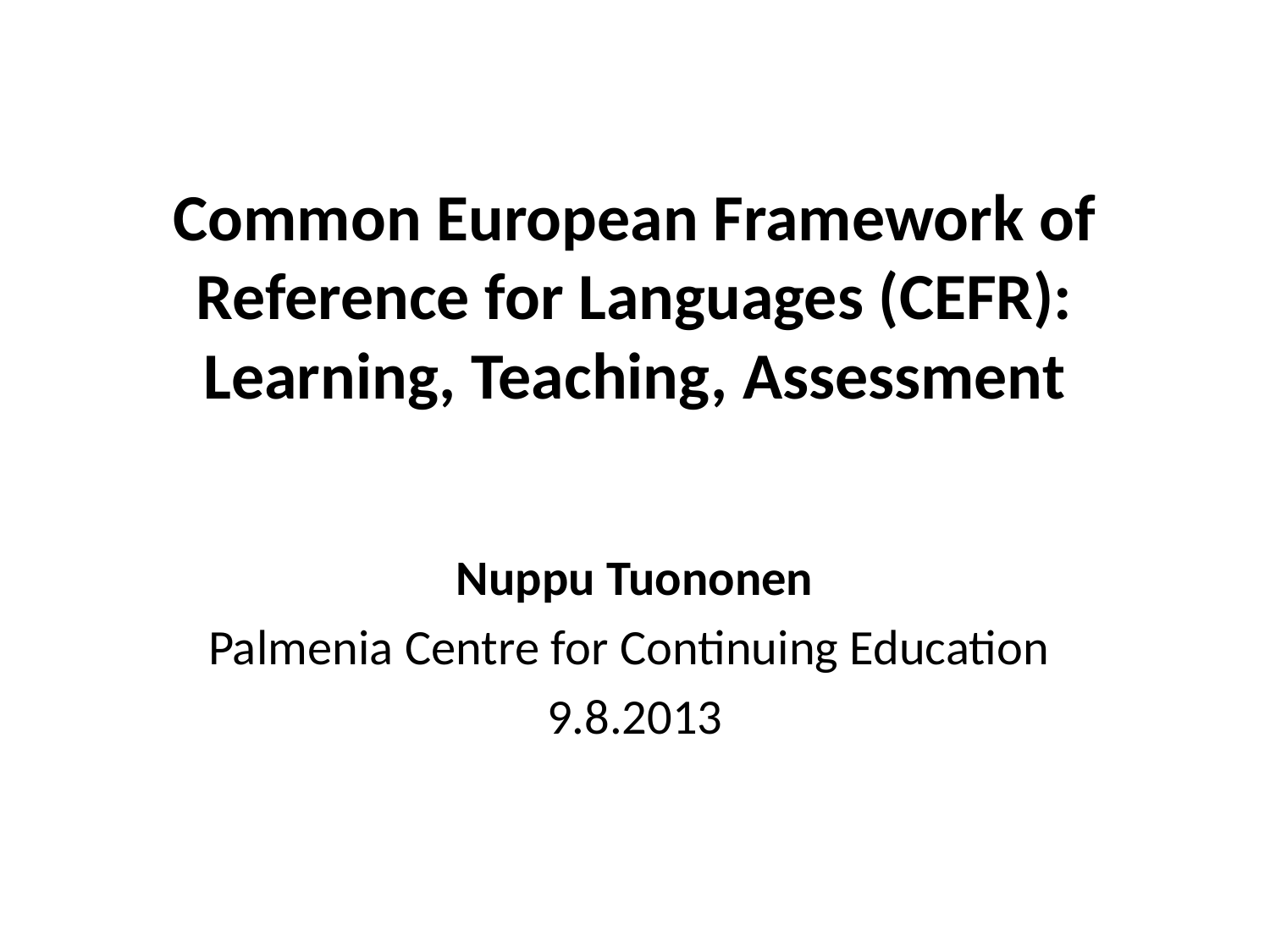

# Common European Framework of Reference for Languages (CEFR): Learning, Teaching, Assessment
Nuppu Tuononen
Palmenia Centre for Continuing Education
9.8.2013